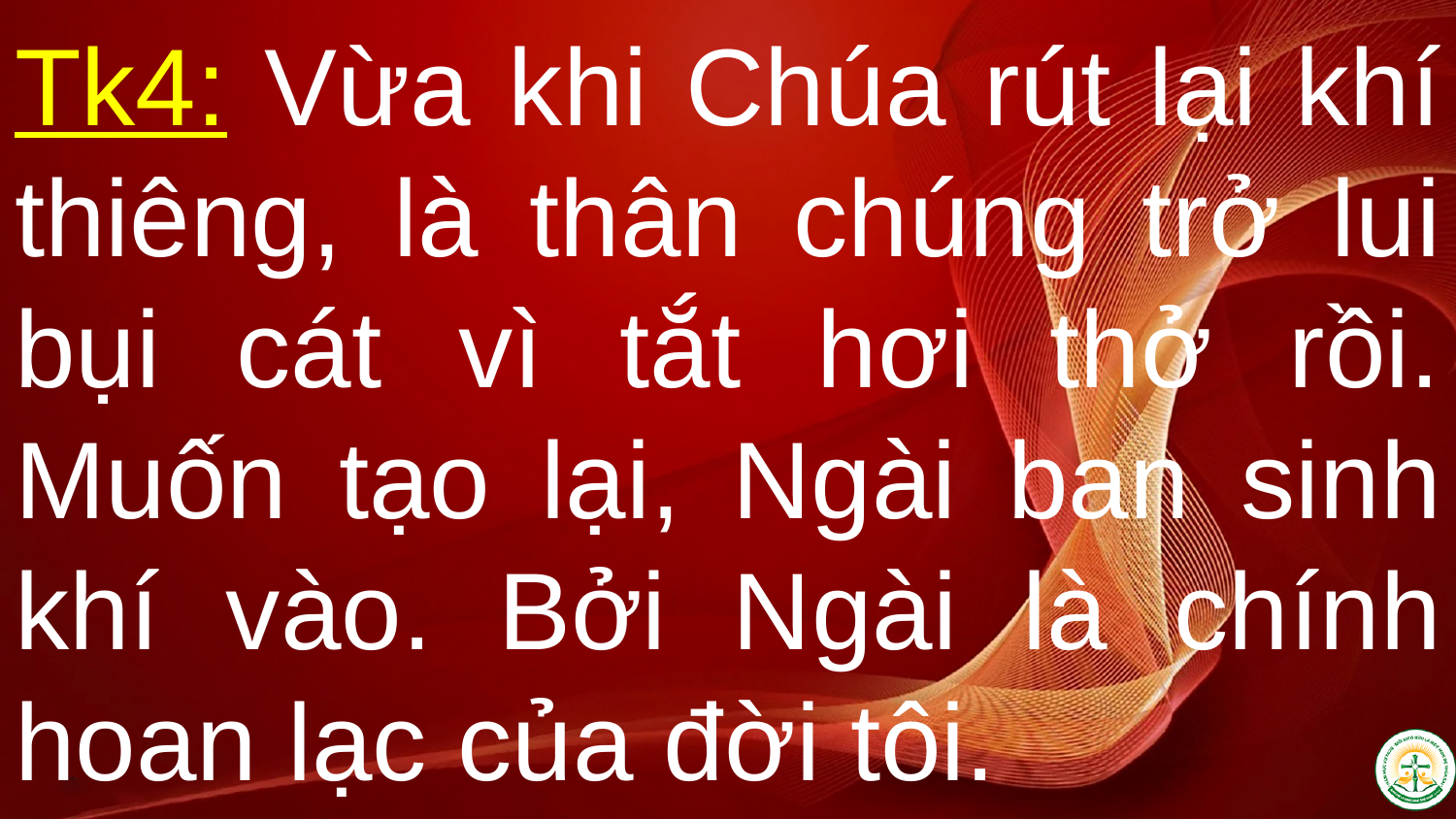

# Tk4: Vừa khi Chúa rút lại khí thiêng, là thân chúng trở lui bụi cát vì tắt hơi thở rồi. Muốn tạo lại, Ngài ban sinh khí vào. Bởi Ngài là chính hoan lạc của đời tôi.